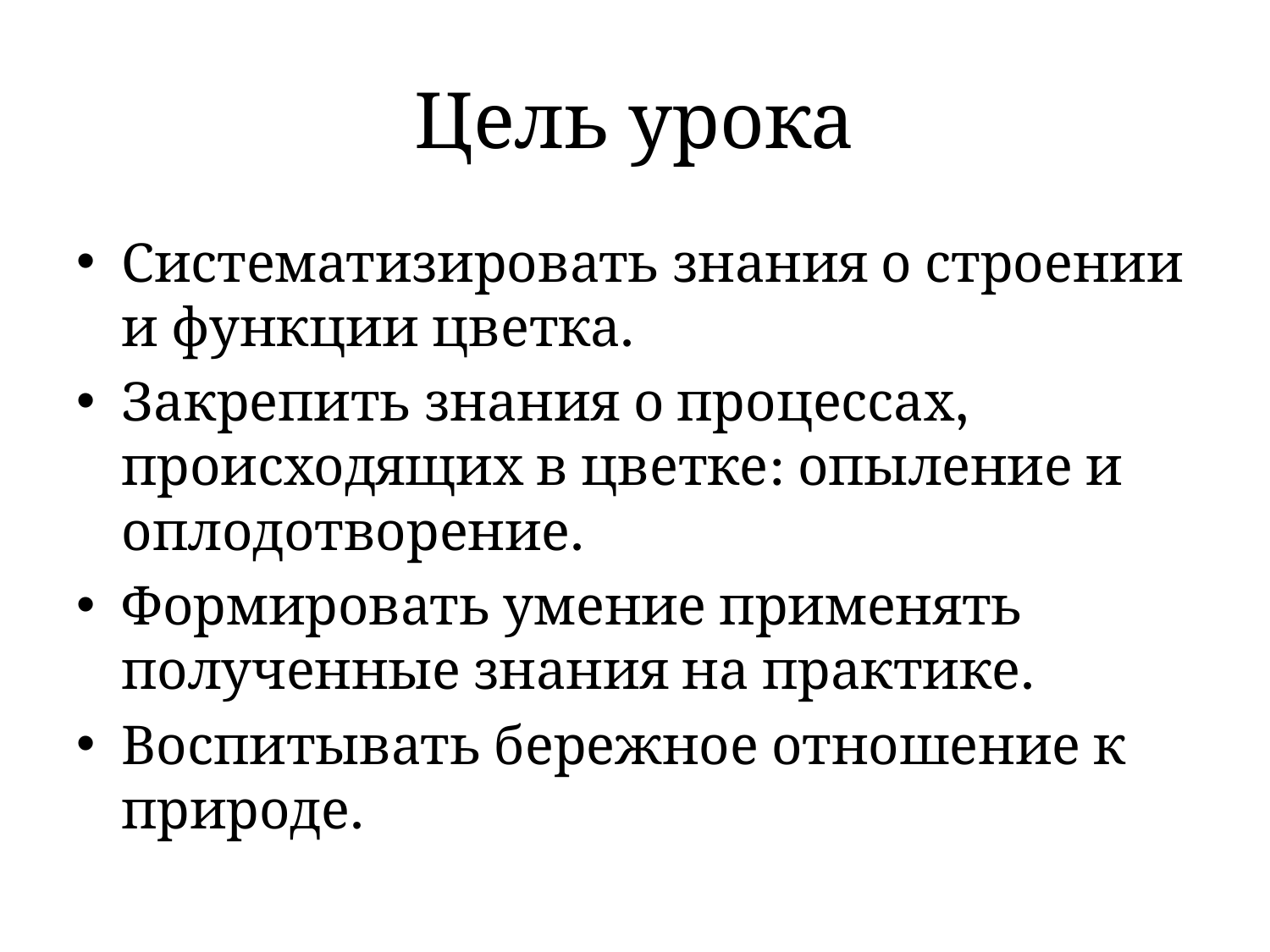

# Цель урока
Систематизировать знания о строении и функции цветка.
Закрепить знания о процессах, происходящих в цветке: опыление и оплодотворение.
Формировать умение применять полученные знания на практике.
Воспитывать бережное отношение к природе.